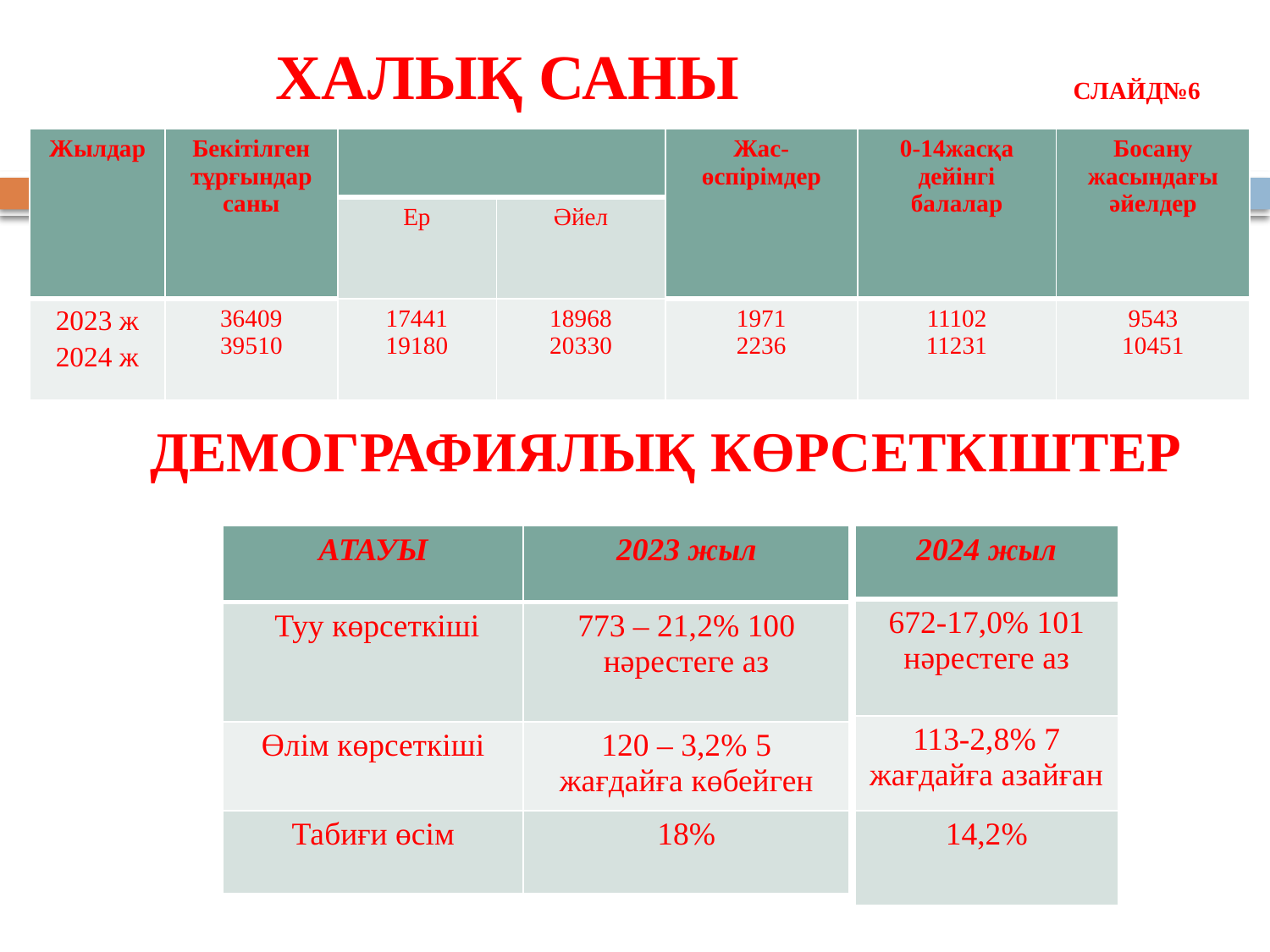

ХАЛЫҚ САНЫ                     слайд№6
| Жылдар | Бекітілген тұрғындар саны |  |  | Жас- өспірімдер | 0-14жасқа дейінгі балалар | Босану жасындағы әйелдер |
| --- | --- | --- | --- | --- | --- | --- |
|  |  | Ер | Әйел |  |  |  |
| 2023 ж 2024 ж | 36409 39510 | 17441 19180 | 18968 20330 | 1971 2236 | 11102 11231 | 9543 10451 |
ДЕМОГРАФИЯЛЫҚ КӨРСЕТКІШТЕР
| АТАУЫ | 2023 жыл |
| --- | --- |
| Туу көрсеткіші | 773 – 21,2% 100 нәрестеге аз |
| Өлім көрсеткіші | 120 – 3,2% 5 жағдайға көбейген |
| Табиғи өсім | 18% |
| 2024 жыл |
| --- |
| 672-17,0% 101 нәрестеге аз |
| 113-2,8% 7 жағдайға азайған |
| 14,2% |